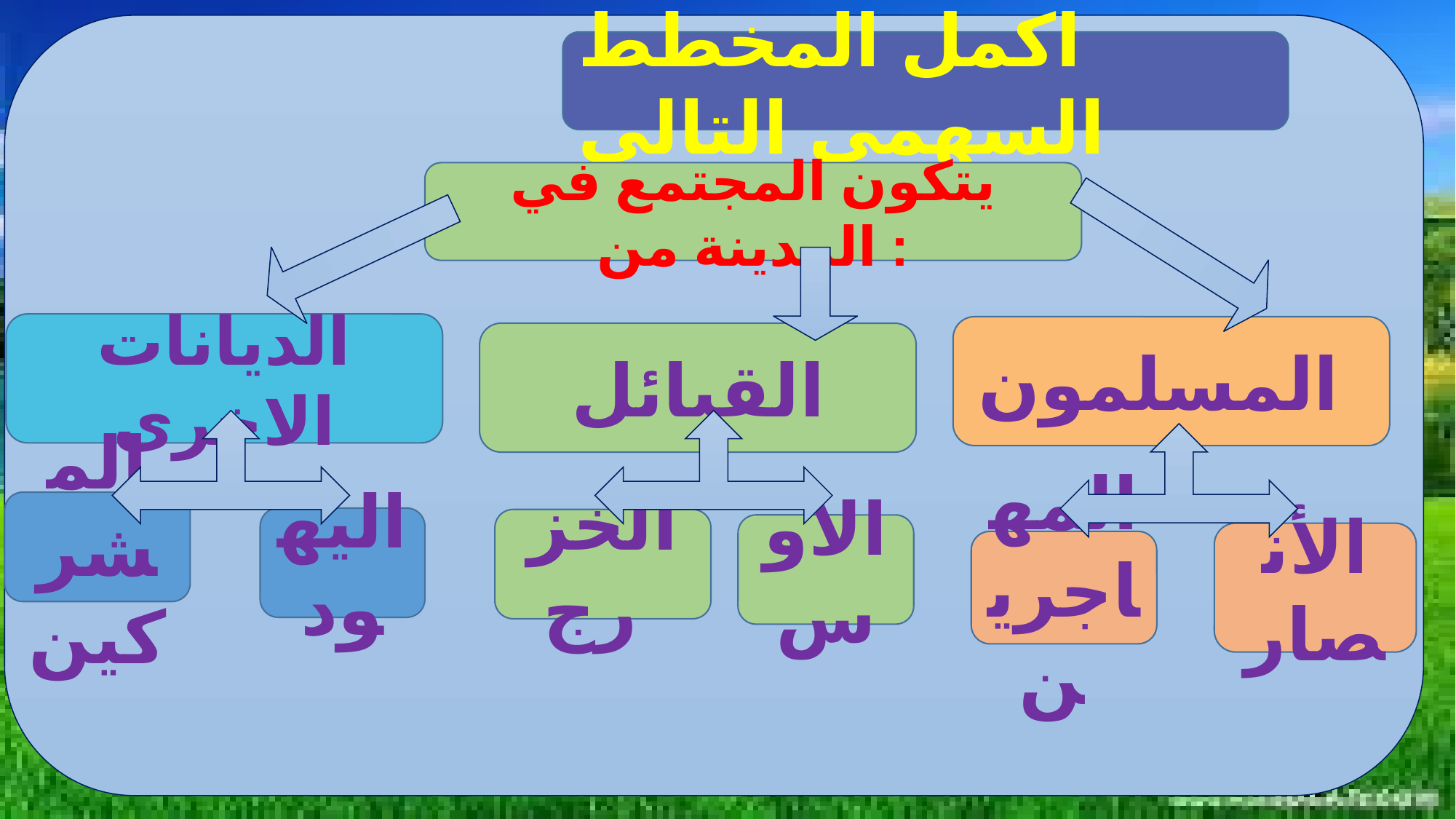

اكمل المخطط السهمي التالي

يتكون المجتمع في المدينة من :

الديانات الاخرى
المسلمون
القبائل

المشركين
اليهود
الخزرج
الأوس
الأنصار
المهاجرين